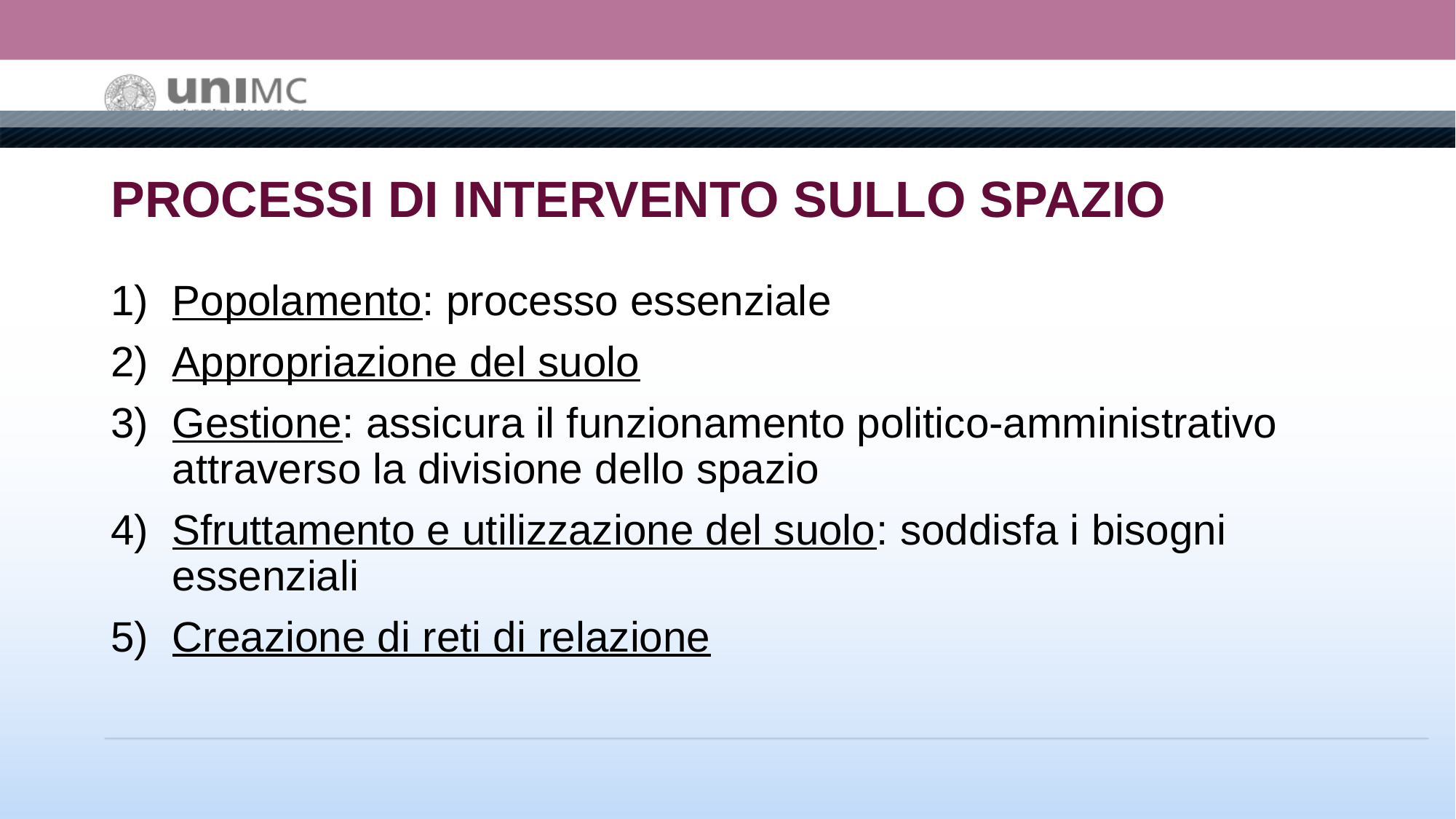

# PROCESSI DI INTERVENTO SULLO SPAZIO
Popolamento: processo essenziale
Appropriazione del suolo
Gestione: assicura il funzionamento politico-amministrativo attraverso la divisione dello spazio
Sfruttamento e utilizzazione del suolo: soddisfa i bisogni essenziali
Creazione di reti di relazione